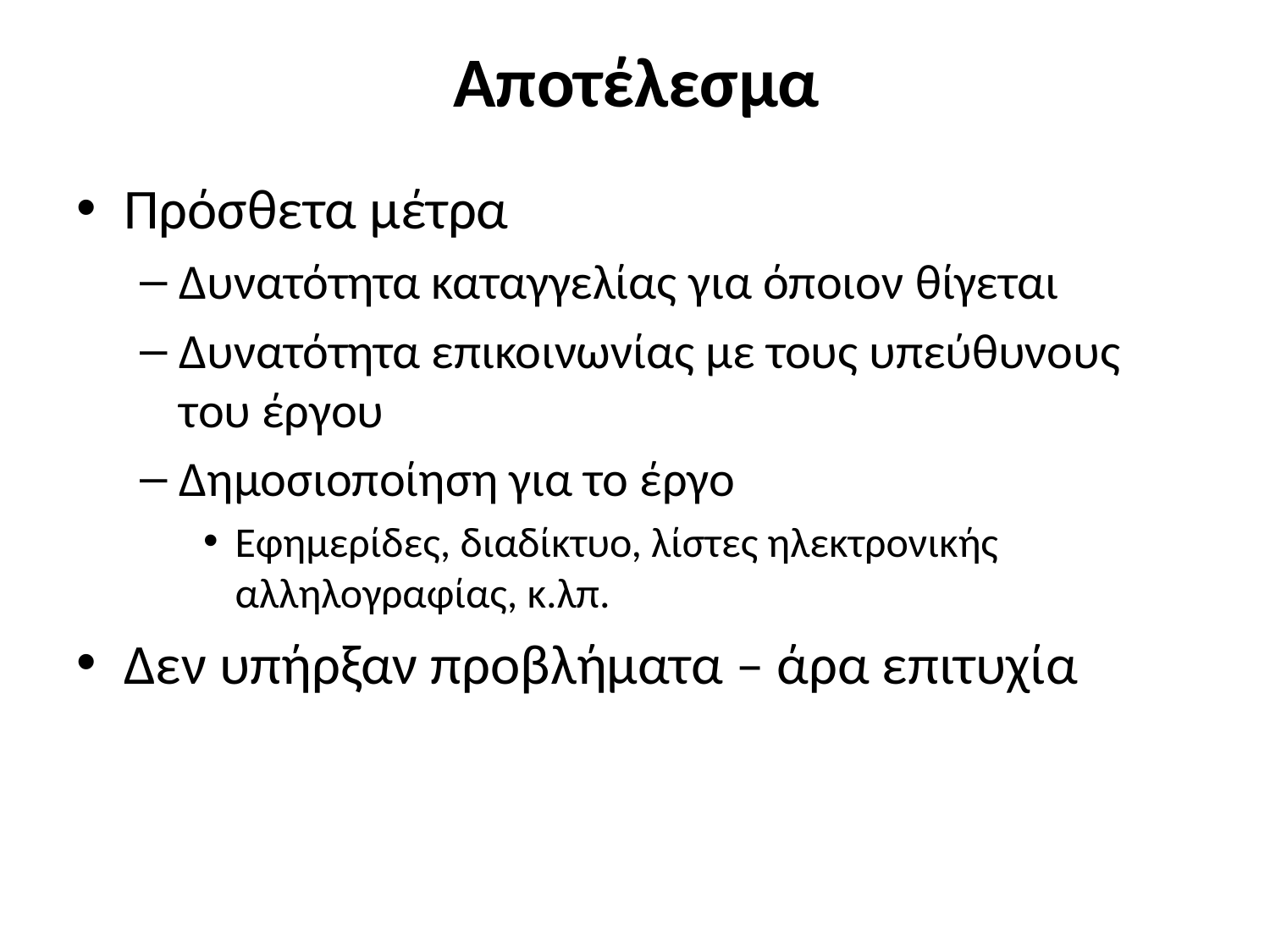

# Αποτέλεσμα
Πρόσθετα μέτρα
Δυνατότητα καταγγελίας για όποιον θίγεται
Δυνατότητα επικοινωνίας με τους υπεύθυνους του έργου
Δημοσιοποίηση για το έργο
Εφημερίδες, διαδίκτυο, λίστες ηλεκτρονικής αλληλογραφίας, κ.λπ.
Δεν υπήρξαν προβλήματα – άρα επιτυχία